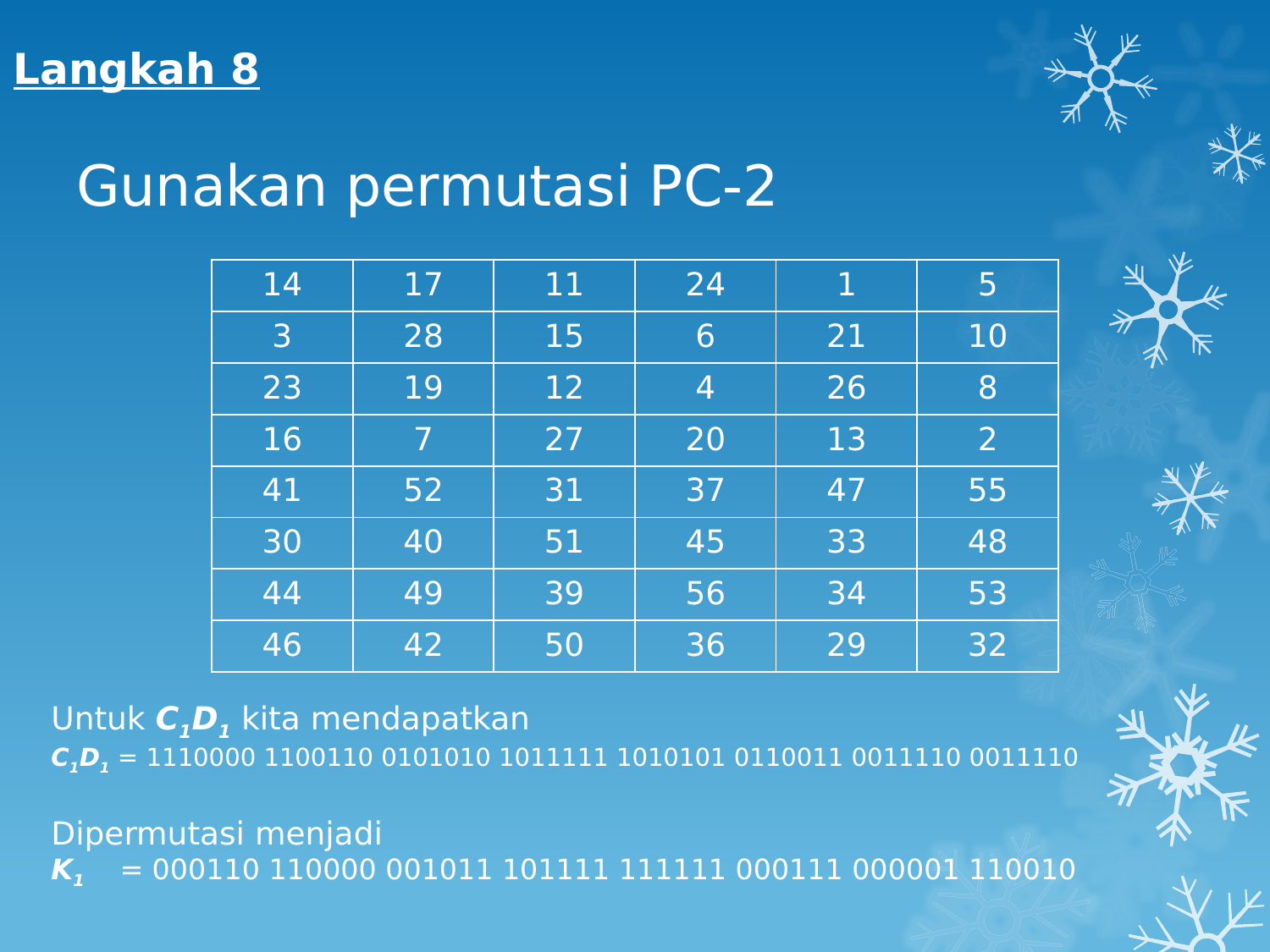

Langkah 8
# Gunakan permutasi PC-2
| 14 | 17 | 11 | 24 | 1 | 5 |
| --- | --- | --- | --- | --- | --- |
| 3 | 28 | 15 | 6 | 21 | 10 |
| 23 | 19 | 12 | 4 | 26 | 8 |
| 16 | 7 | 27 | 20 | 13 | 2 |
| 41 | 52 | 31 | 37 | 47 | 55 |
| 30 | 40 | 51 | 45 | 33 | 48 |
| 44 | 49 | 39 | 56 | 34 | 53 |
| 46 | 42 | 50 | 36 | 29 | 32 |
Untuk C1D1 kita mendapatkan
C1D1 = 1110000 1100110 0101010 1011111 1010101 0110011 0011110 0011110

Dipermutasi menjadi
K1    = 000110 110000 001011 101111 111111 000111 000001 110010